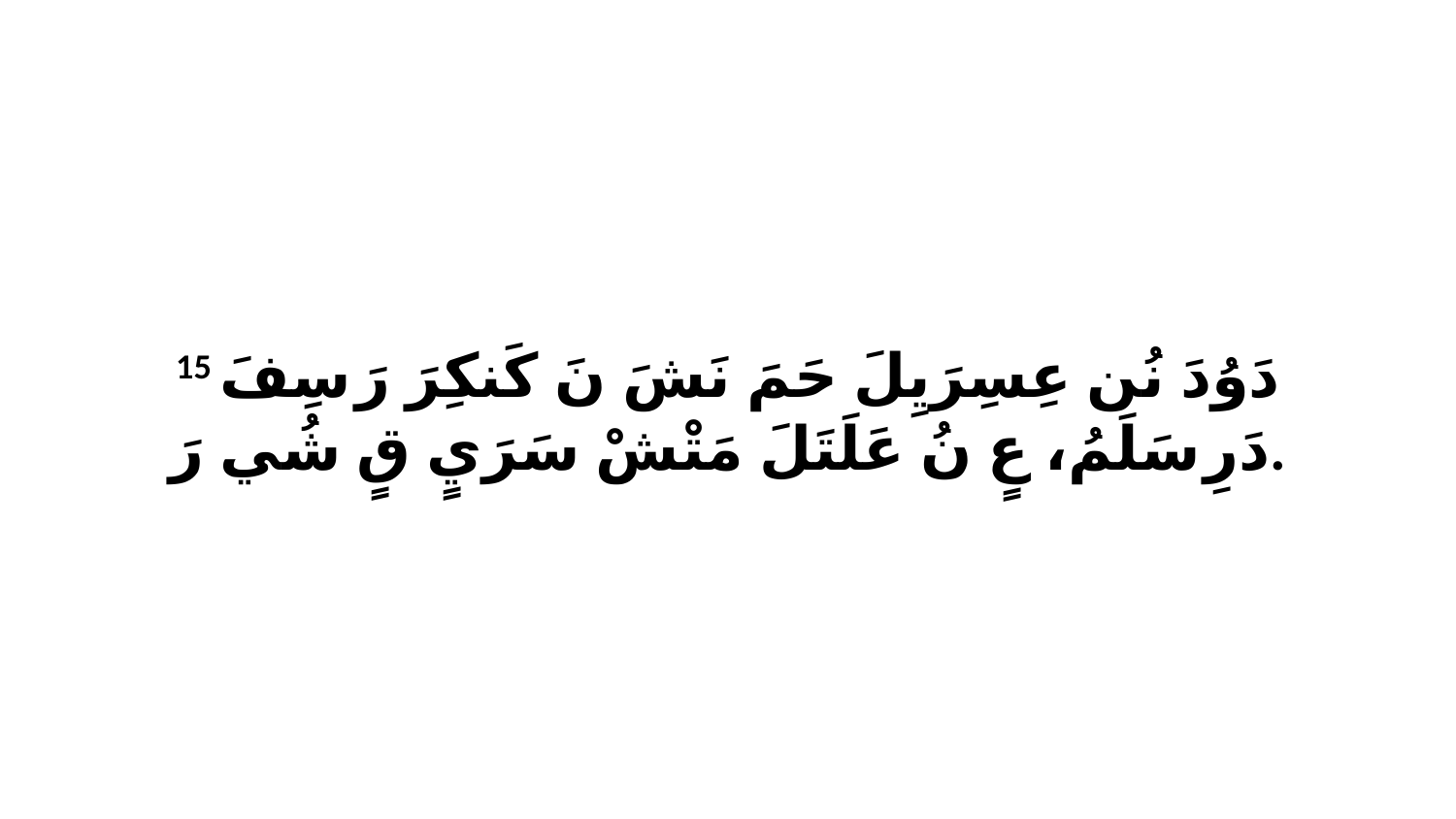

15 دَوُدَ نُن عِسِرَيِلَ حَمَ نَشَ نَ كَنكِرَ رَ سِفَ دَرِ سَلَمُ، عٍ نُ عَلَتَلَ مَتْشْ سَرَيٍ قٍ شُي رَ.